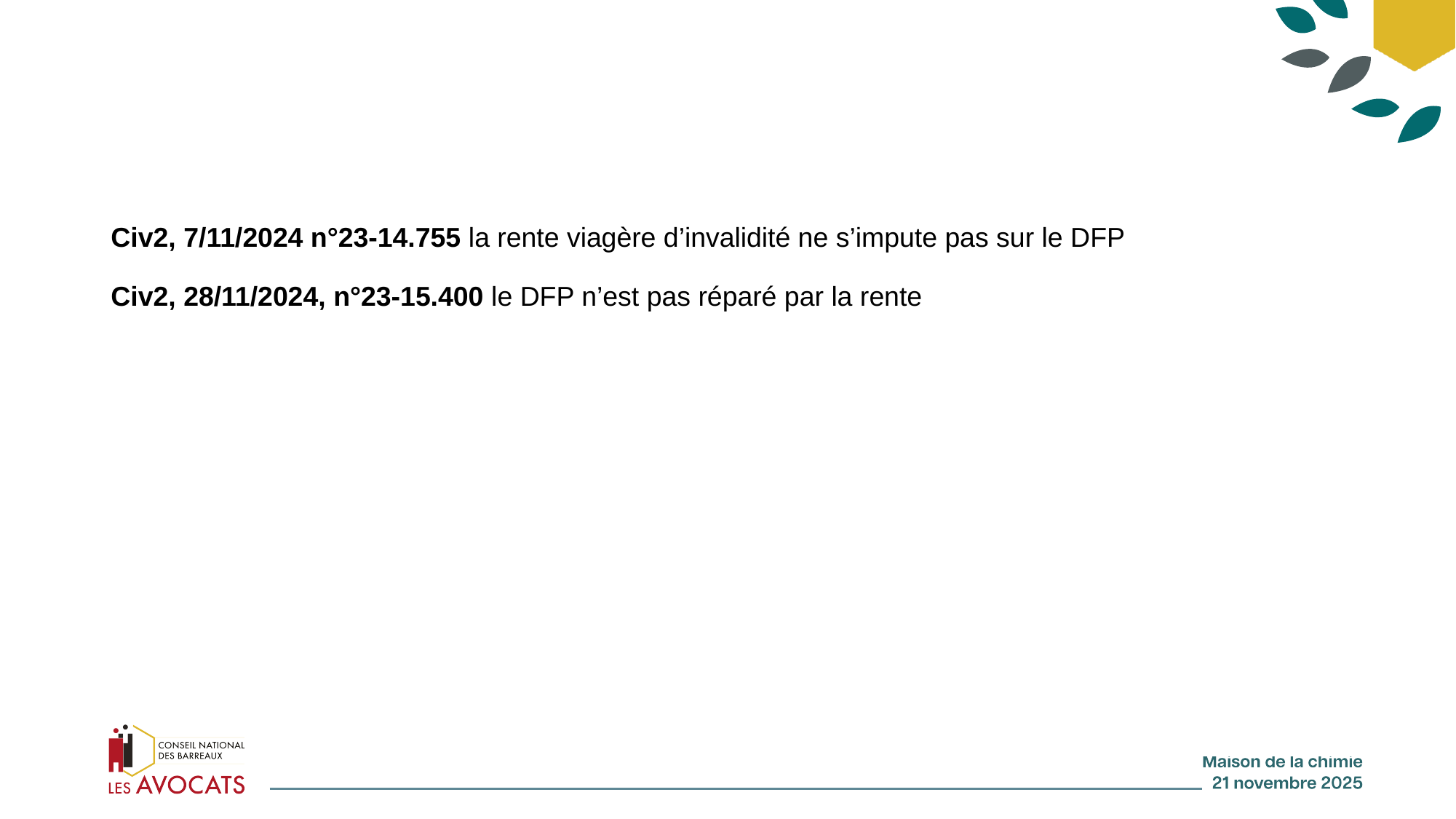

#
Civ2, 7/11/2024 n°23-14.755 la rente viagère d’invalidité ne s’impute pas sur le DFP
Civ2, 28/11/2024, n°23-15.400 le DFP n’est pas réparé par la rente